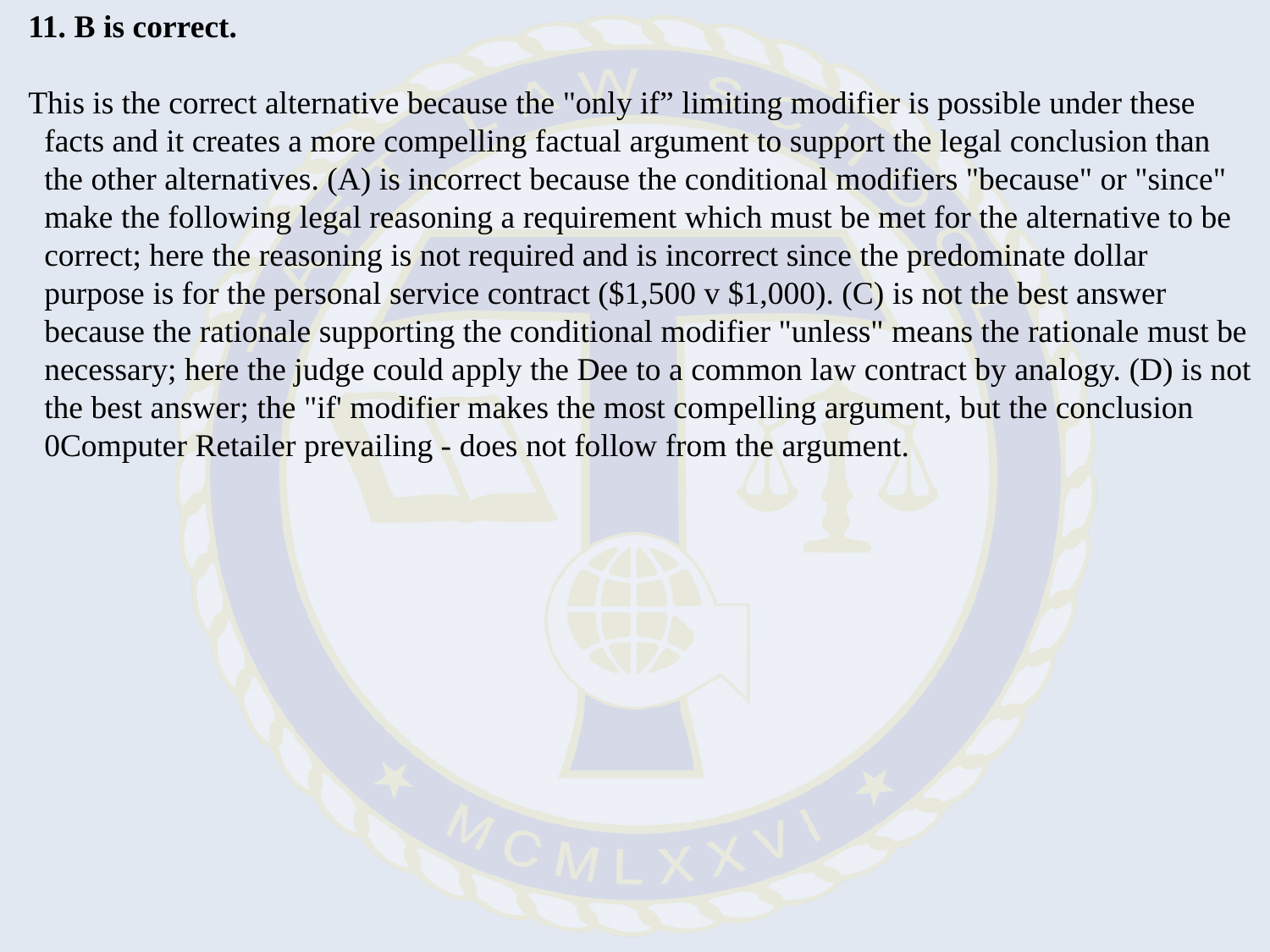

11. B is correct.

This is the correct alternative because the "only if” limiting modifier is possible under these facts and it creates a more compelling factual argument to support the legal conclusion than the other alternatives. (A) is incorrect because the conditional modifiers "because" or "since" make the following legal reasoning a requirement which must be met for the alternative to be correct; here the reasoning is not required and is incorrect since the predominate dollar purpose is for the personal service contract ($1,500 v $1,000). (C) is not the best answer because the rationale supporting the conditional modifier "unless" means the rationale must be necessary; here the judge could apply the Dee to a common law contract by analogy. (D) is not the best answer; the "if' modifier makes the most compelling argument, but the conclusion 0Computer Retailer prevailing - does not follow from the argument.